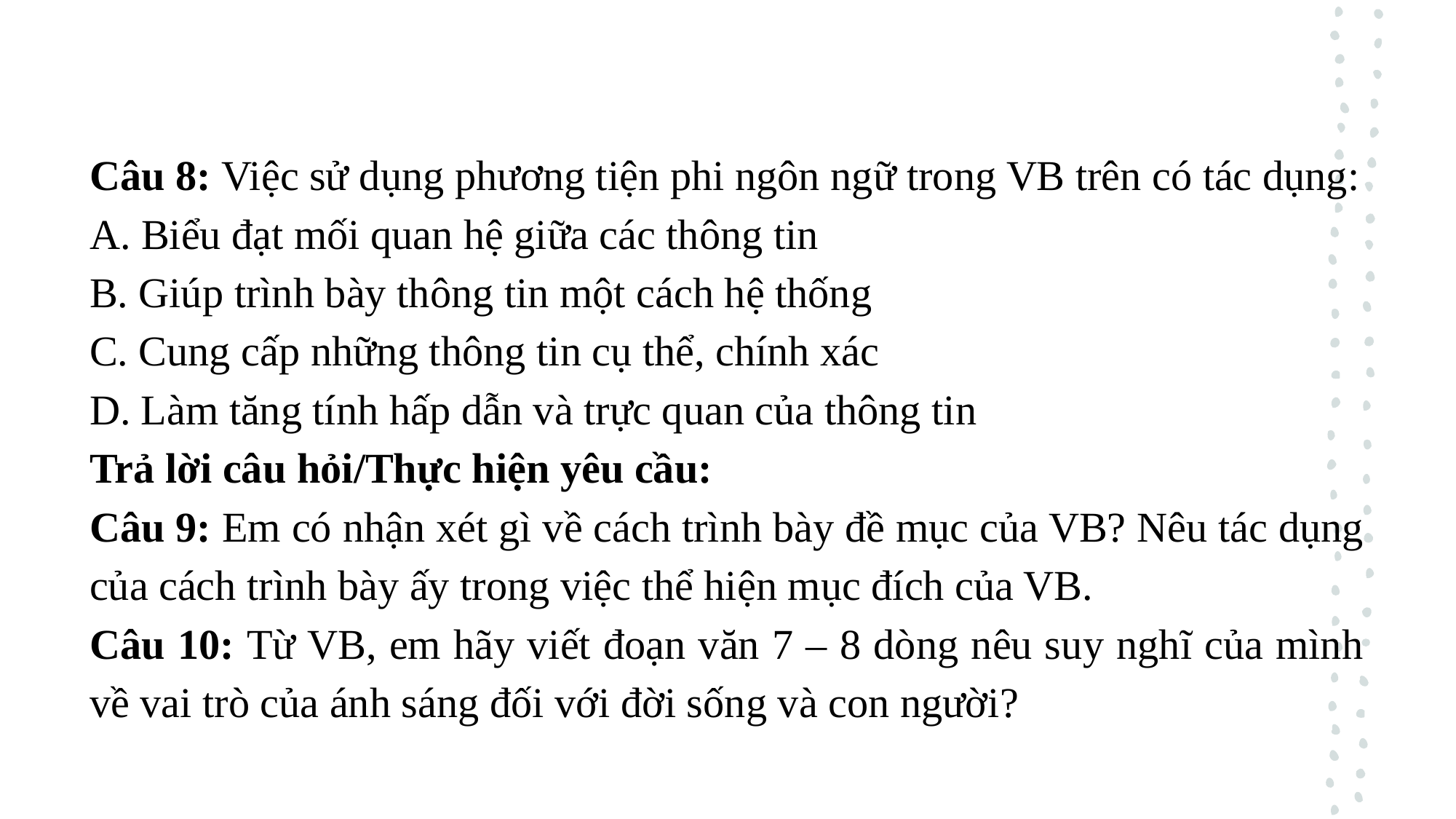

Câu 8: Việc sử dụng phương tiện phi ngôn ngữ trong VB trên có tác dụng:
A. Biểu đạt mối quan hệ giữa các thông tin
B. Giúp trình bày thông tin một cách hệ thống
C. Cung cấp những thông tin cụ thể, chính xác
D. Làm tăng tính hấp dẫn và trực quan của thông tin
Trả lời câu hỏi/Thực hiện yêu cầu:
Câu 9: Em có nhận xét gì về cách trình bày đề mục của VB? Nêu tác dụng của cách trình bày ấy trong việc thể hiện mục đích của VB.
Câu 10: Từ VB, em hãy viết đoạn văn 7 – 8 dòng nêu suy nghĩ của mình về vai trò của ánh sáng đối với đời sống và con người?